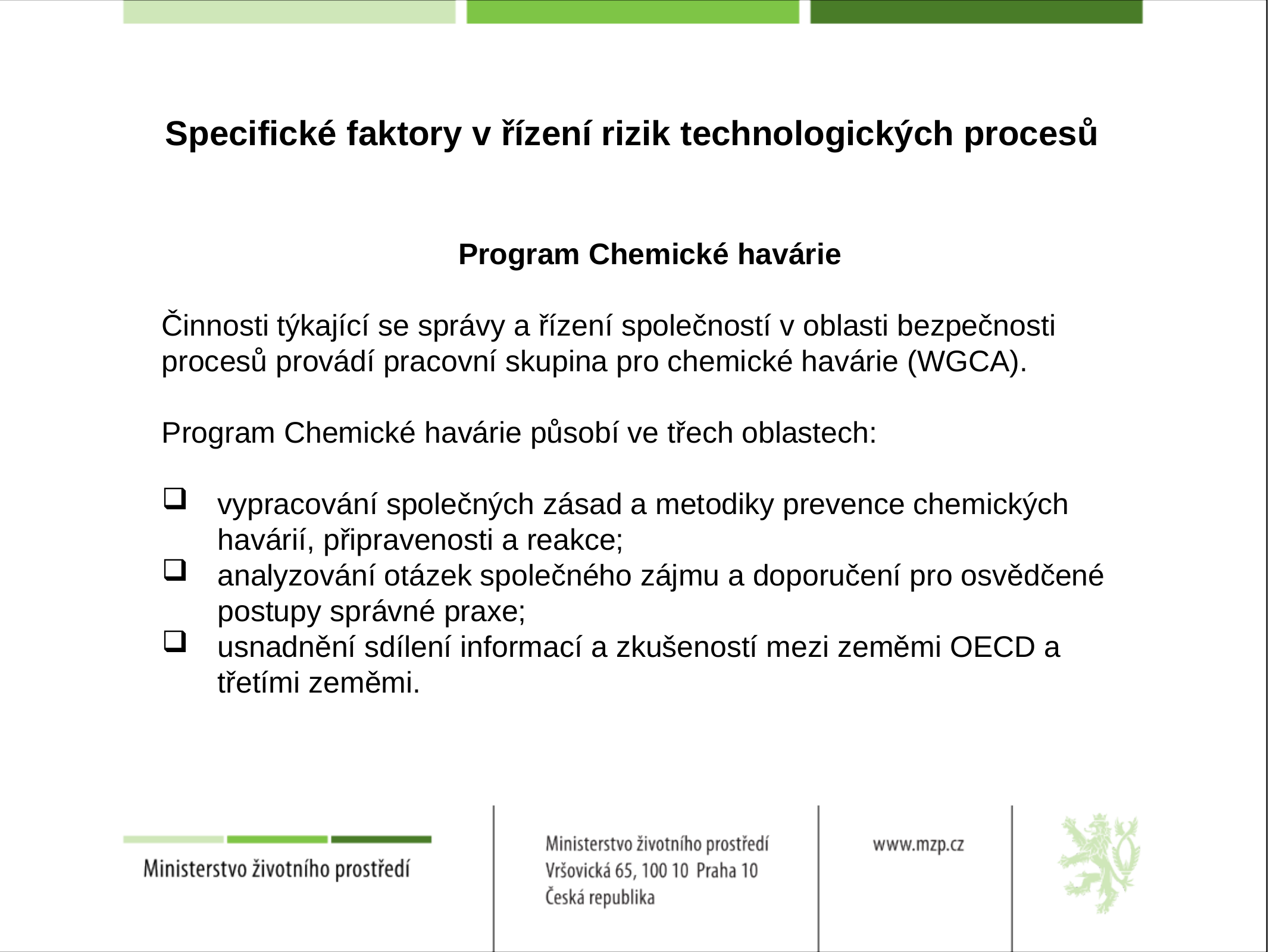

# Specifické faktory v řízení rizik technologických procesů
Program Chemické havárie

Činnosti týkající se správy a řízení společností v oblasti bezpečnosti procesů provádí pracovní skupina pro chemické havárie (WGCA).

Program Chemické havárie působí ve třech oblastech:

vypracování společných zásad a metodiky prevence chemických havárií, připravenosti a reakce;
analyzování otázek společného zájmu a doporučení pro osvědčené postupy správné praxe;
usnadnění sdílení informací a zkušeností mezi zeměmi OECD a třetími zeměmi.